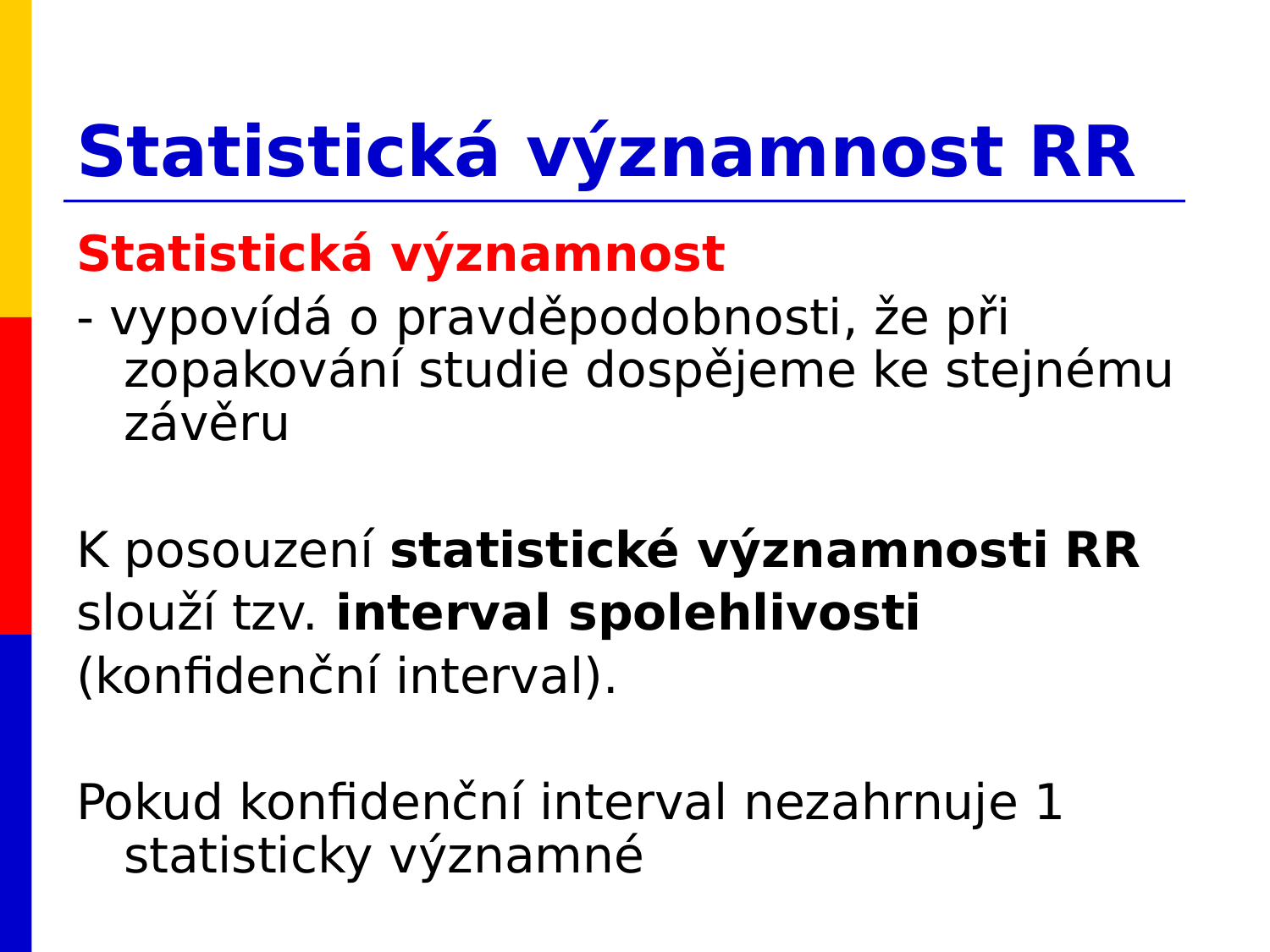

# Statistická významnost RR
Statistická významnost
- vypovídá o pravděpodobnosti, že při zopakování studie dospějeme ke stejnému závěru

K posouzení statistické významnosti RR
slouží tzv. interval spolehlivosti
(konfidenční interval).

Pokud konfidenční interval nezahrnuje 1 statisticky významné